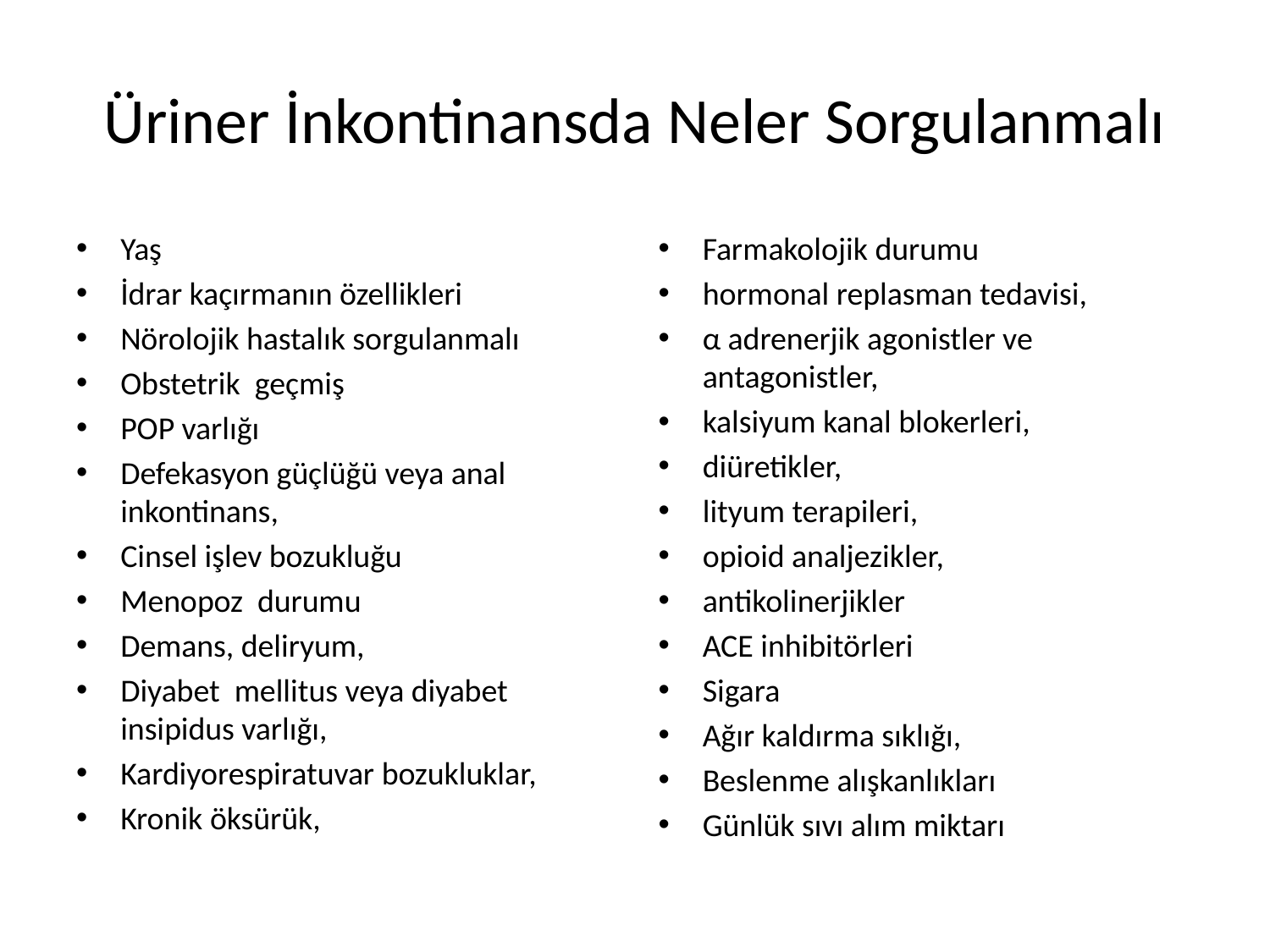

# Üriner İnkontinansda Neler Sorgulanmalı
Yaş
İdrar kaçırmanın özellikleri
Nörolojik hastalık sorgulanmalı
Obstetrik  geçmiş
POP varlığı
Defekasyon güçlüğü veya anal inkontinans,
Cinsel işlev bozukluğu
Menopoz  durumu
Demans, deliryum,
Diyabet  mellitus veya diyabet insipidus varlığı,
Kardiyorespiratuvar bozukluklar,
Kronik öksürük,

Farmakolojik durumu
hormonal replasman tedavisi,
α adrenerjik agonistler ve antagonistler,
kalsiyum kanal blokerleri,
diüretikler,
lityum terapileri,
opioid analjezikler,
antikolinerjikler
ACE inhibitörleri
Sigara
Ağır kaldırma sıklığı,
Beslenme alışkanlıkları
Günlük sıvı alım miktarı